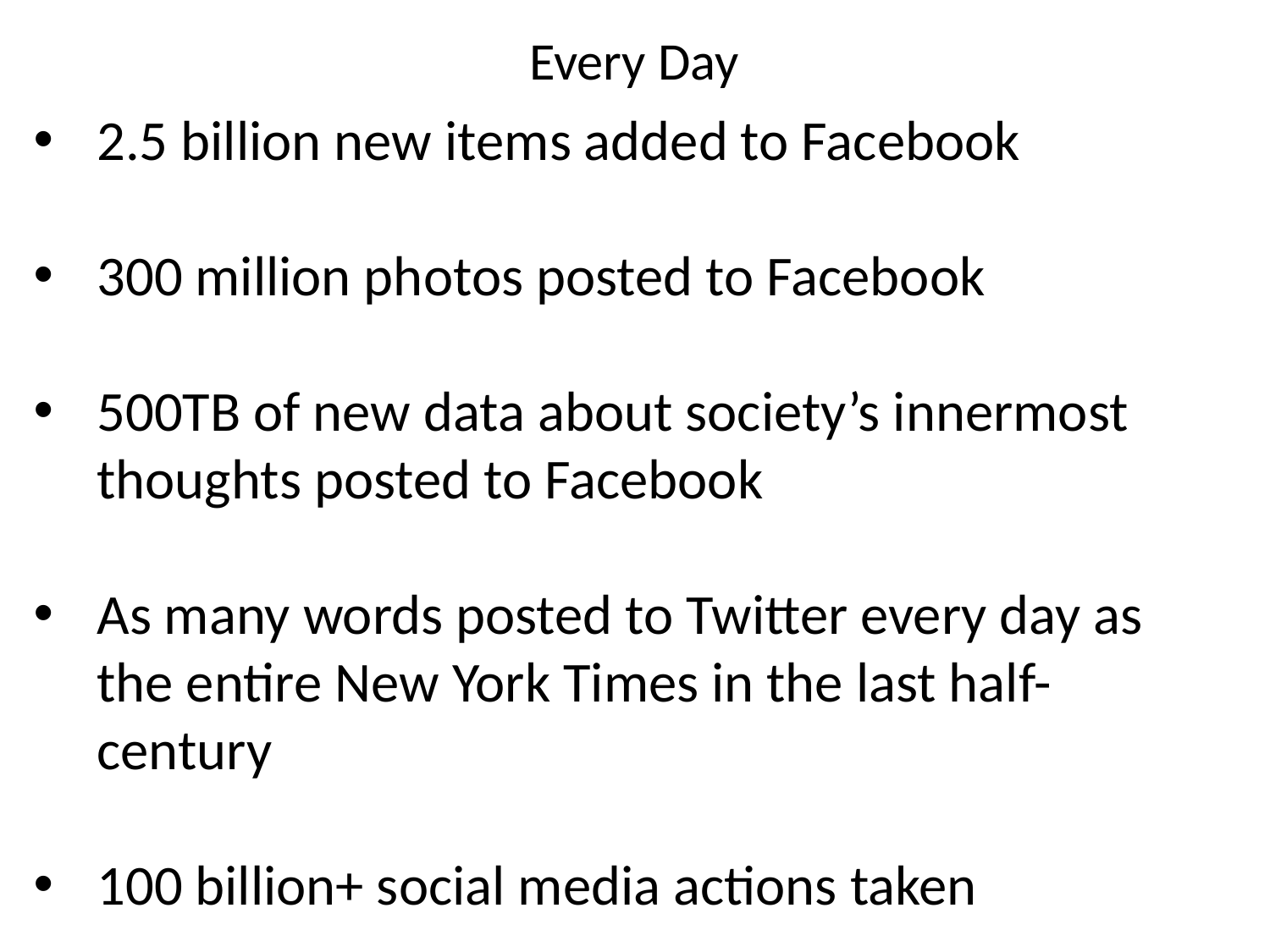

Every Day
2.5 billion new items added to Facebook

300 million photos posted to Facebook

500TB of new data about society’s innermost thoughts posted to Facebook

As many words posted to Twitter every day as the entire New York Times in the last half-century

100 billion+ social media actions taken